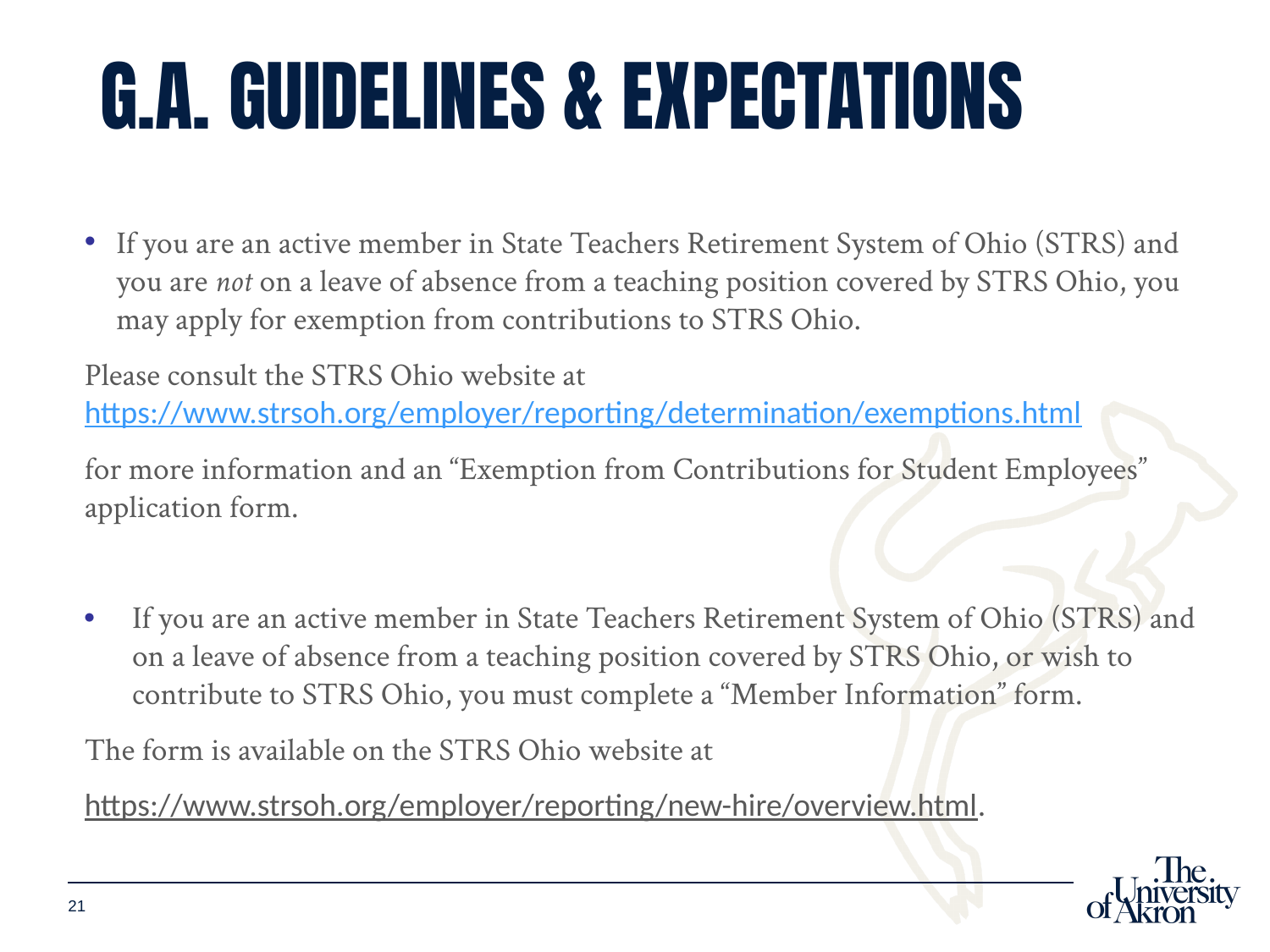

# G.A. Guidelines & Expectations
If you are an active member in State Teachers Retirement System of Ohio (STRS) and you are not on a leave of absence from a teaching position covered by STRS Ohio, you may apply for exemption from contributions to STRS Ohio.
Please consult the STRS Ohio website at         https://www.strsoh.org/employer/reporting/determination/exemptions.html
for more information and an “Exemption from Contributions for Student Employees” application form.

If you are an active member in State Teachers Retirement System of Ohio (STRS) and on a leave of absence from a teaching position covered by STRS Ohio, or wish to contribute to STRS Ohio, you must complete a “Member Information” form.
The form is available on the STRS Ohio website at
https://www.strsoh.org/employer/reporting/new-hire/overview.html.